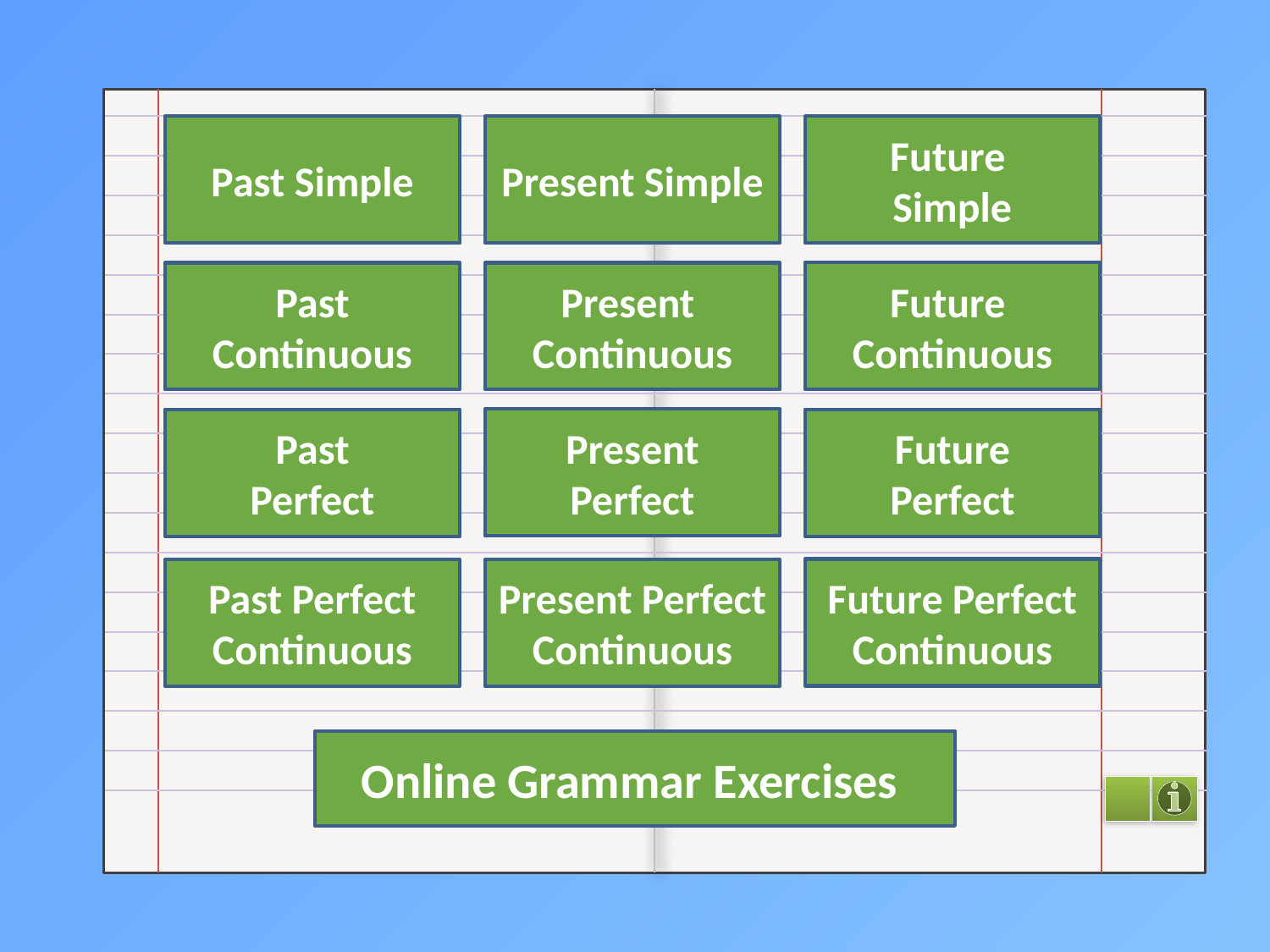

Past Simple
Present Simple
Future
Simple
Future  Continuous
Past Continuous
Present  Continuous
Present
Perfect
Past
Perfect
Future
Perfect
Future Perfect Continuous
Past Perfect Continuous
Present Perfect Continuous
Online Grammar Exercises